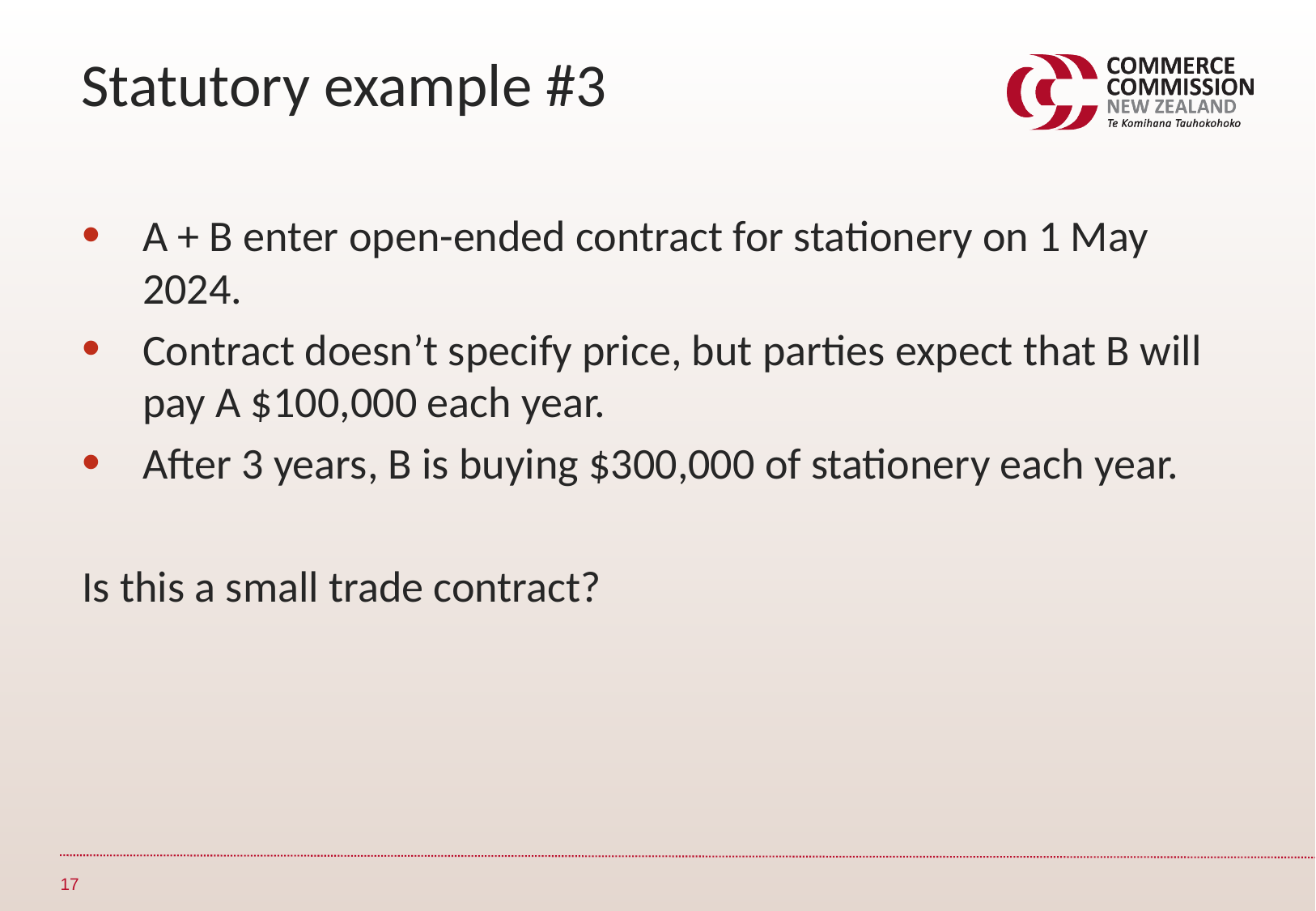

Statutory example #3

A + B enter open-ended contract for stationery on 1 May 2024.
Contract doesn’t specify price, but parties expect that B will pay A $100,000 each year.
After 3 years, B is buying $300,000 of stationery each year.

Is this a small trade contract?

17